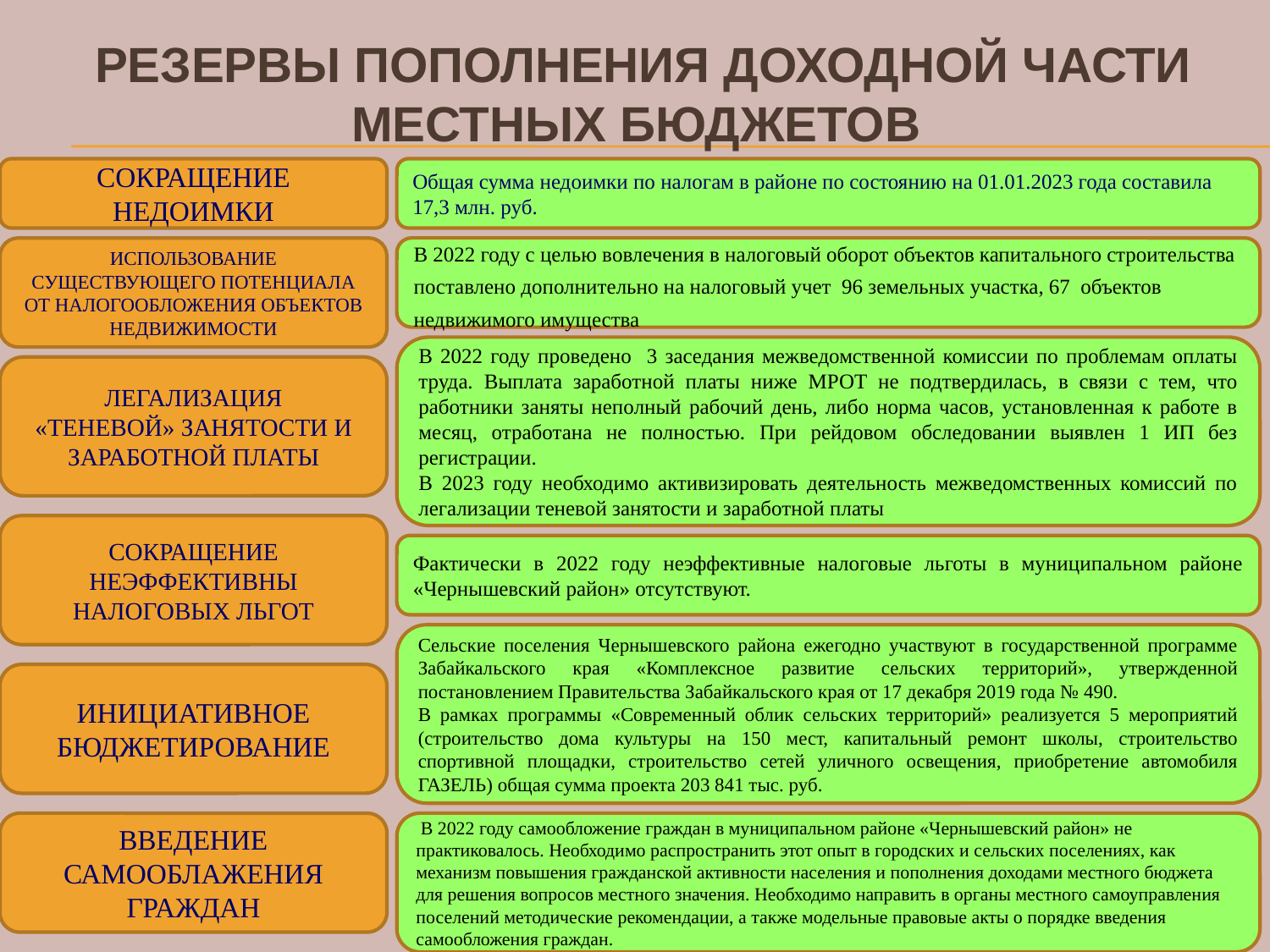

# Резервы пополнения доходной части местных бюджетов
СОКРАЩЕНИЕ НЕДОИМКИ
Общая сумма недоимки по налогам в районе по состоянию на 01.01.2023 года составила 17,3 млн. руб.
ИСПОЛЬЗОВАНИЕ СУЩЕСТВУЮЩЕГО ПОТЕНЦИАЛА ОТ НАЛОГООБЛОЖЕНИЯ ОБЪЕКТОВ НЕДВИЖИМОСТИ
В 2022 году с целью вовлечения в налоговый оборот объектов капитального строительства поставлено дополнительно на налоговый учет  96 земельных участка, 67  объектов недвижимого имущества
В 2022 году проведено  3 заседания межведомственной комиссии по проблемам оплаты труда. Выплата заработной платы ниже МРОТ не подтвердилась, в связи с тем, что работники заняты неполный рабочий день, либо норма часов, установленная к работе в месяц, отработана не полностью. При рейдовом обследовании выявлен 1 ИП без регистрации.
В 2023 году необходимо активизировать деятельность межведомственных комиссий по легализации теневой занятости и заработной платы
ЛЕГАЛИЗАЦИЯ
«ТЕНЕВОЙ» ЗАНЯТОСТИ И ЗАРАБОТНОЙ ПЛАТЫ
СОКРАЩЕНИЕ НЕЭФФЕКТИВНЫ НАЛОГОВЫХ ЛЬГОТ
Фактически в 2022 году неэффективные налоговые льготы в муниципальном районе «Чернышевский район» отсутствуют.
Сельские поселения Чернышевского района ежегодно участвуют в государственной программе Забайкальского края «Комплексное развитие сельских территорий», утвержденной постановлением Правительства Забайкальского края от 17 декабря 2019 года № 490.
В рамках программы «Современный облик сельских территорий» реализуется 5 мероприятий (строительство дома культуры на 150 мест, капитальный ремонт школы, строительство спортивной площадки, строительство сетей уличного освещения, приобретение автомобиля ГАЗЕЛЬ) общая сумма проекта 203 841 тыс. руб.
ИНИЦИАТИВНОЕ БЮДЖЕТИРОВАНИЕ
 В 2022 году самообложение граждан в муниципальном районе «Чернышевский район» не практиковалось. Необходимо распространить этот опыт в городских и сельских поселениях, как механизм повышения гражданской активности населения и пополнения доходами местного бюджета для решения вопросов местного значения. Необходимо направить в органы местного самоуправления поселений методические рекомендации, а также модельные правовые акты о порядке введения самообложения граждан.
ВВЕДЕНИЕ САМООБЛАЖЕНИЯ ГРАЖДАН